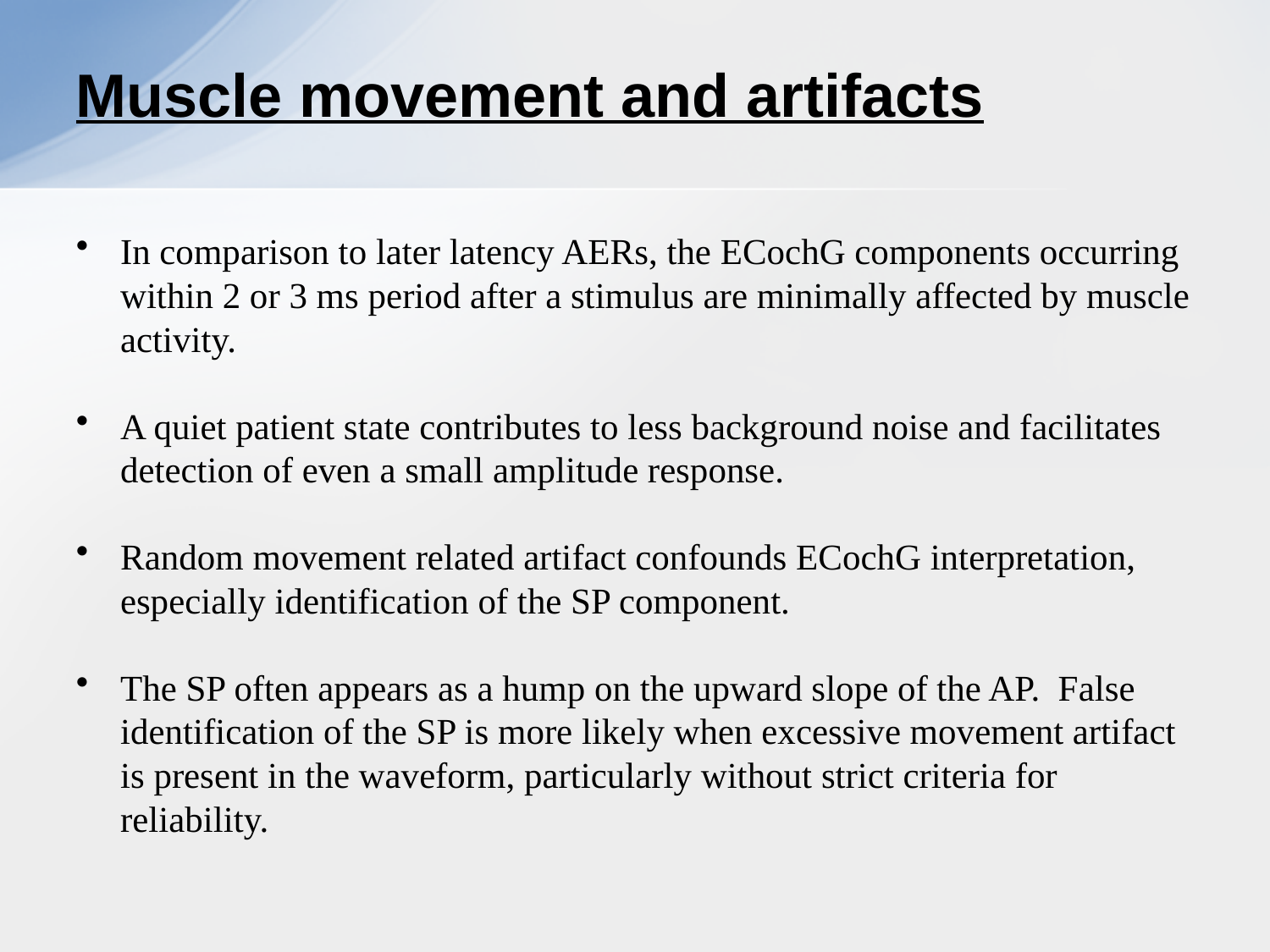

# Muscle movement and artifacts
In comparison to later latency AERs, the ECochG components occurring within 2 or 3 ms period after a stimulus are minimally affected by muscle activity.

A quiet patient state contributes to less background noise and facilitates detection of even a small amplitude response.

Random movement related artifact confounds ECochG interpretation, especially identification of the SP component.

The SP often appears as a hump on the upward slope of the AP.  False identification of the SP is more likely when excessive movement artifact is present in the waveform, particularly without strict criteria for reliability.